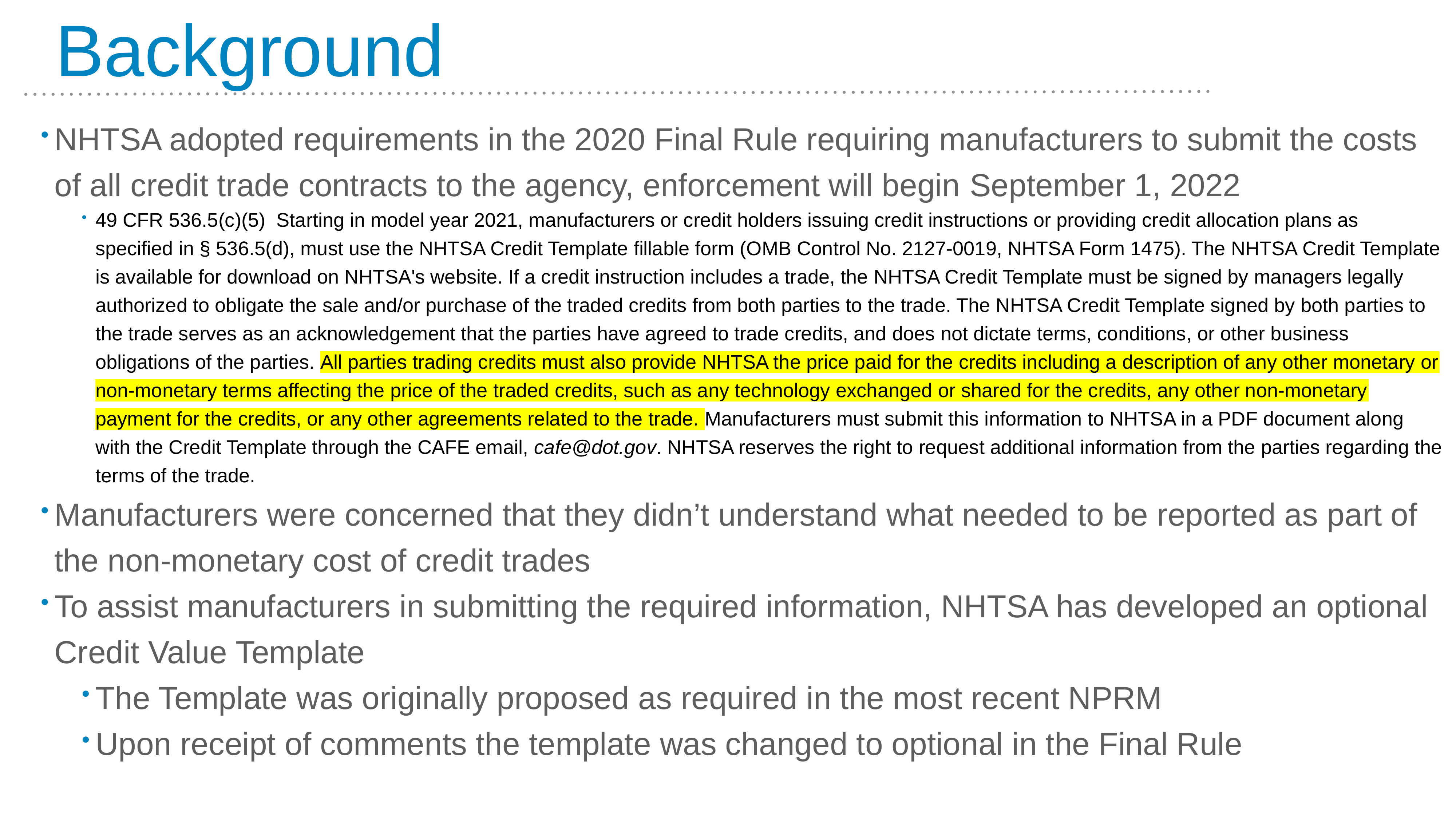

Background
#

NHTSA adopted requirements in the 2020 Final Rule requiring manufacturers to submit the costs of all credit trade contracts to the agency, enforcement will begin September 1, 2022
49 CFR 536.5(c)(5)  Starting in model year 2021, manufacturers or credit holders issuing credit instructions or providing credit allocation plans as specified in § 536.5(d), must use the NHTSA Credit Template fillable form (OMB Control No. 2127-0019, NHTSA Form 1475). The NHTSA Credit Template is available for download on NHTSA's website. If a credit instruction includes a trade, the NHTSA Credit Template must be signed by managers legally authorized to obligate the sale and/or purchase of the traded credits from both parties to the trade. The NHTSA Credit Template signed by both parties to the trade serves as an acknowledgement that the parties have agreed to trade credits, and does not dictate terms, conditions, or other business obligations of the parties. All parties trading credits must also provide NHTSA the price paid for the credits including a description of any other monetary or non-monetary terms affecting the price of the traded credits, such as any technology exchanged or shared for the credits, any other non-monetary payment for the credits, or any other agreements related to the trade. Manufacturers must submit this information to NHTSA in a PDF document along with the Credit Template through the CAFE email, cafe@dot.gov. NHTSA reserves the right to request additional information from the parties regarding the terms of the trade.
Manufacturers were concerned that they didn’t understand what needed to be reported as part of the non-monetary cost of credit trades
To assist manufacturers in submitting the required information, NHTSA has developed an optional Credit Value Template
The Template was originally proposed as required in the most recent NPRM
Upon receipt of comments the template was changed to optional in the Final Rule